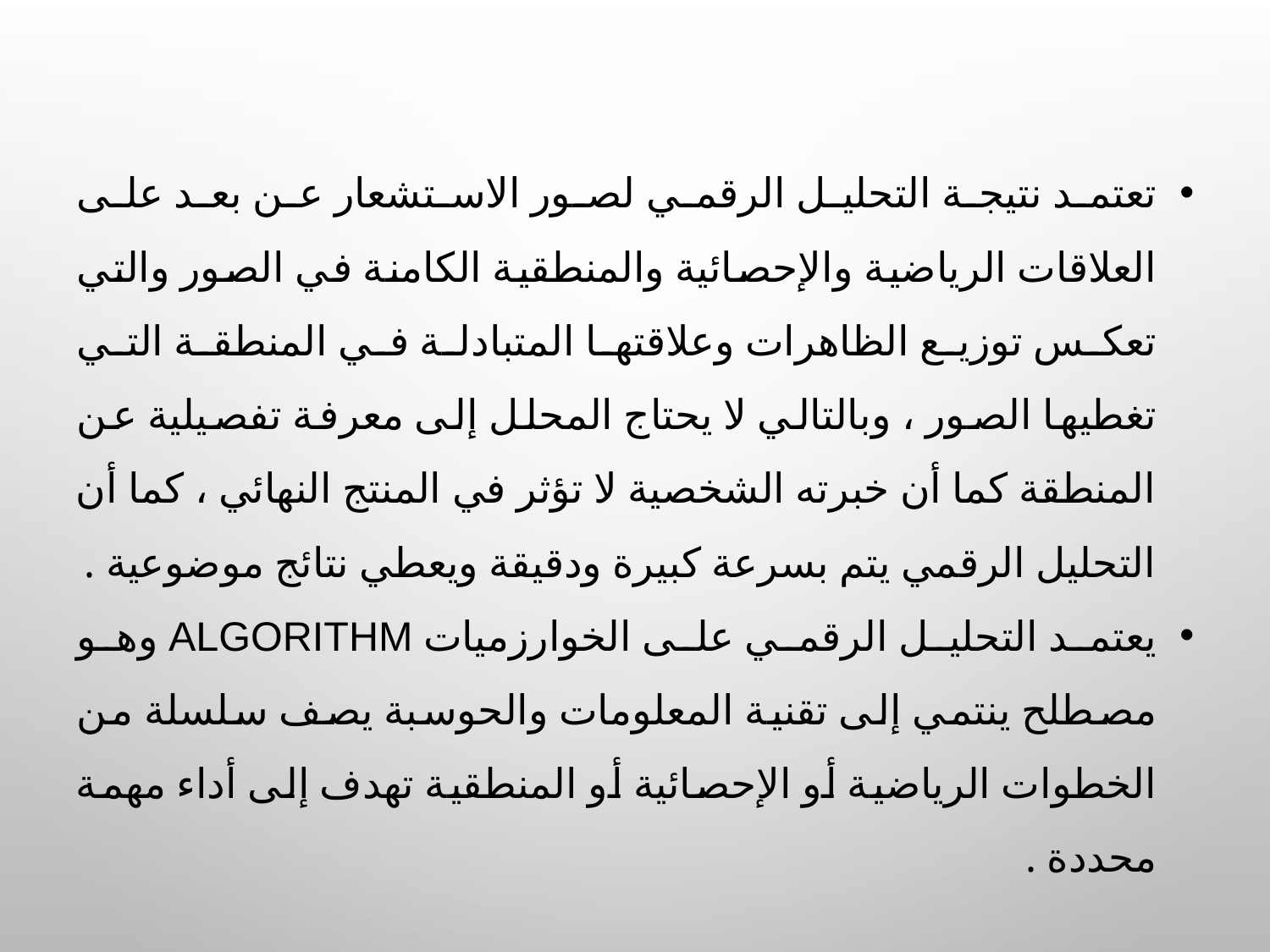

تعتمد نتيجة التحليل الرقمي لصور الاستشعار عن بعد على العلاقات الرياضية والإحصائية والمنطقية الكامنة في الصور والتي تعكس توزيع الظاهرات وعلاقتها المتبادلة في المنطقة التي تغطيها الصور ، وبالتالي لا يحتاج المحلل إلى معرفة تفصيلية عن المنطقة كما أن خبرته الشخصية لا تؤثر في المنتج النهائي ، كما أن التحليل الرقمي يتم بسرعة كبيرة ودقيقة ويعطي نتائج موضوعية .
يعتمد التحليل الرقمي على الخوارزميات Algorithm وهو مصطلح ينتمي إلى تقنية المعلومات والحوسبة يصف سلسلة من الخطوات الرياضية أو الإحصائية أو المنطقية تهدف إلى أداء مهمة محددة .